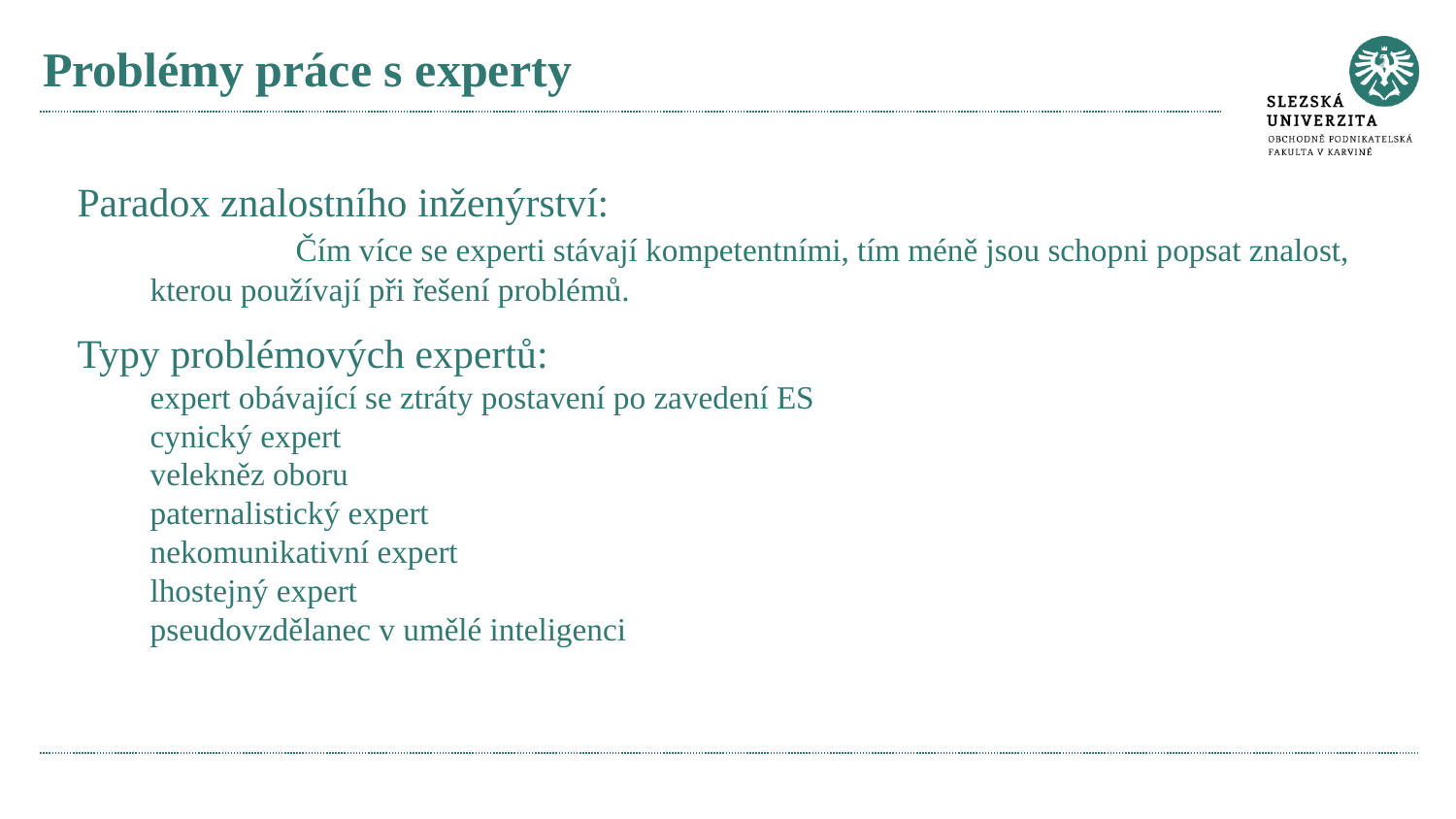

# Problémy práce s experty
Paradox znalostního inženýrství:
	Čím více se experti stávají kompetentními, tím méně jsou schopni popsat znalost, kterou používají při řešení problémů.
Typy problémových expertů:
expert obávající se ztráty postavení po zavedení ES
cynický expert
velekněz oboru
paternalistický expert
nekomunikativní expert
lhostejný expert
pseudovzdělanec v umělé inteligenci